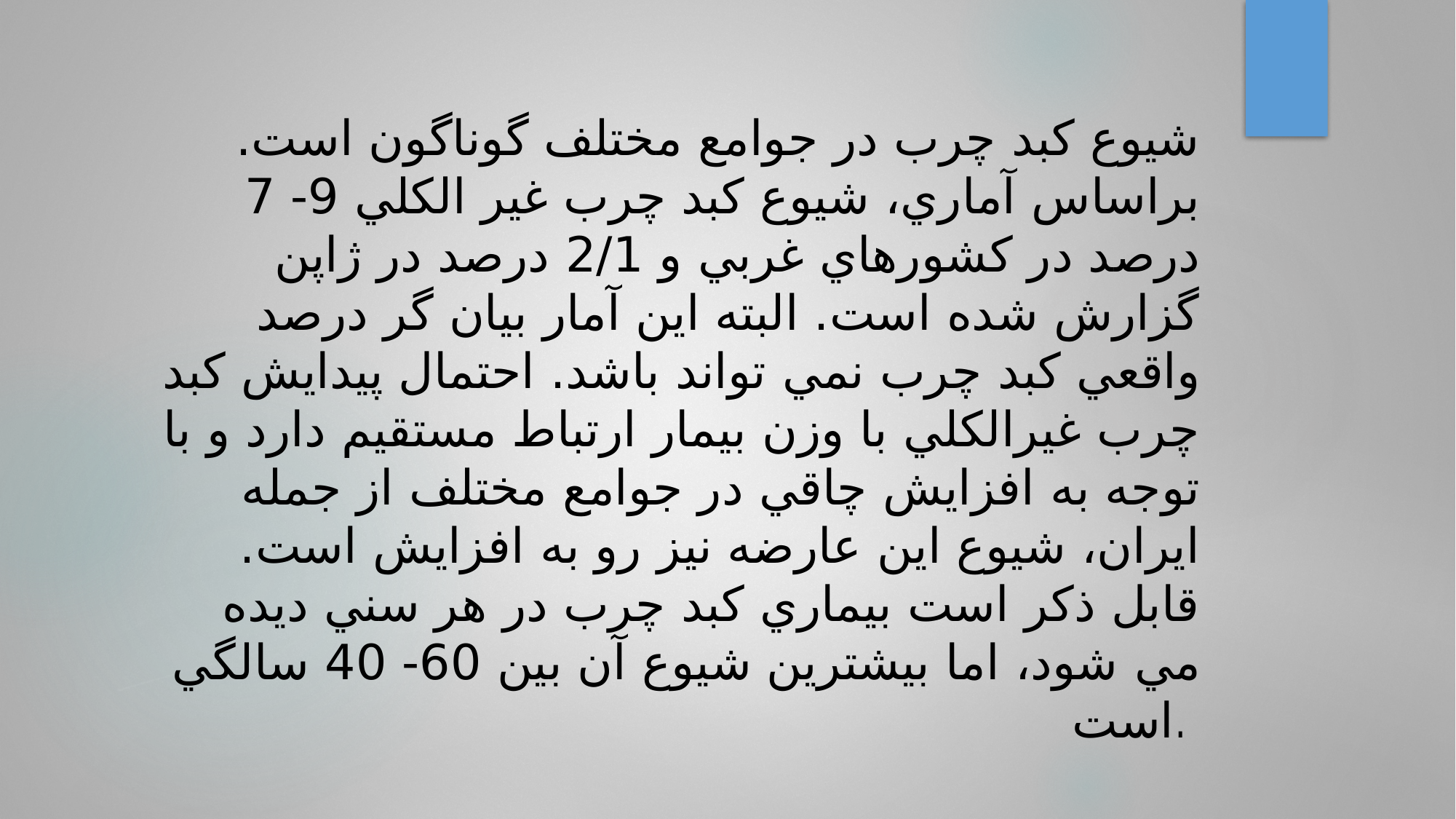

شيوع کبد چرب در جوامع مختلف گوناگون است. براساس آماري، شيوع کبد چرب غير الکلي 9- 7 درصد در کشورهاي غربي و 2/1 درصد در ژاپن گزارش شده است. البته اين آمار بيان گر درصد واقعي کبد چرب نمي ‌تواند باشد. احتمال پيدايش کبد چرب غيرالکلي با وزن بيمار ارتباط مستقيم دارد و با توجه به افزايش چاقي در جوامع مختلف از جمله ايران، شيوع اين عارضه نيز رو به افزايش است. قابل ذکر است بيماري کبد چرب در هر سني ديده مي ‌شود، اما بيشترين شيوع آن بين 60- 40 سالگي است.